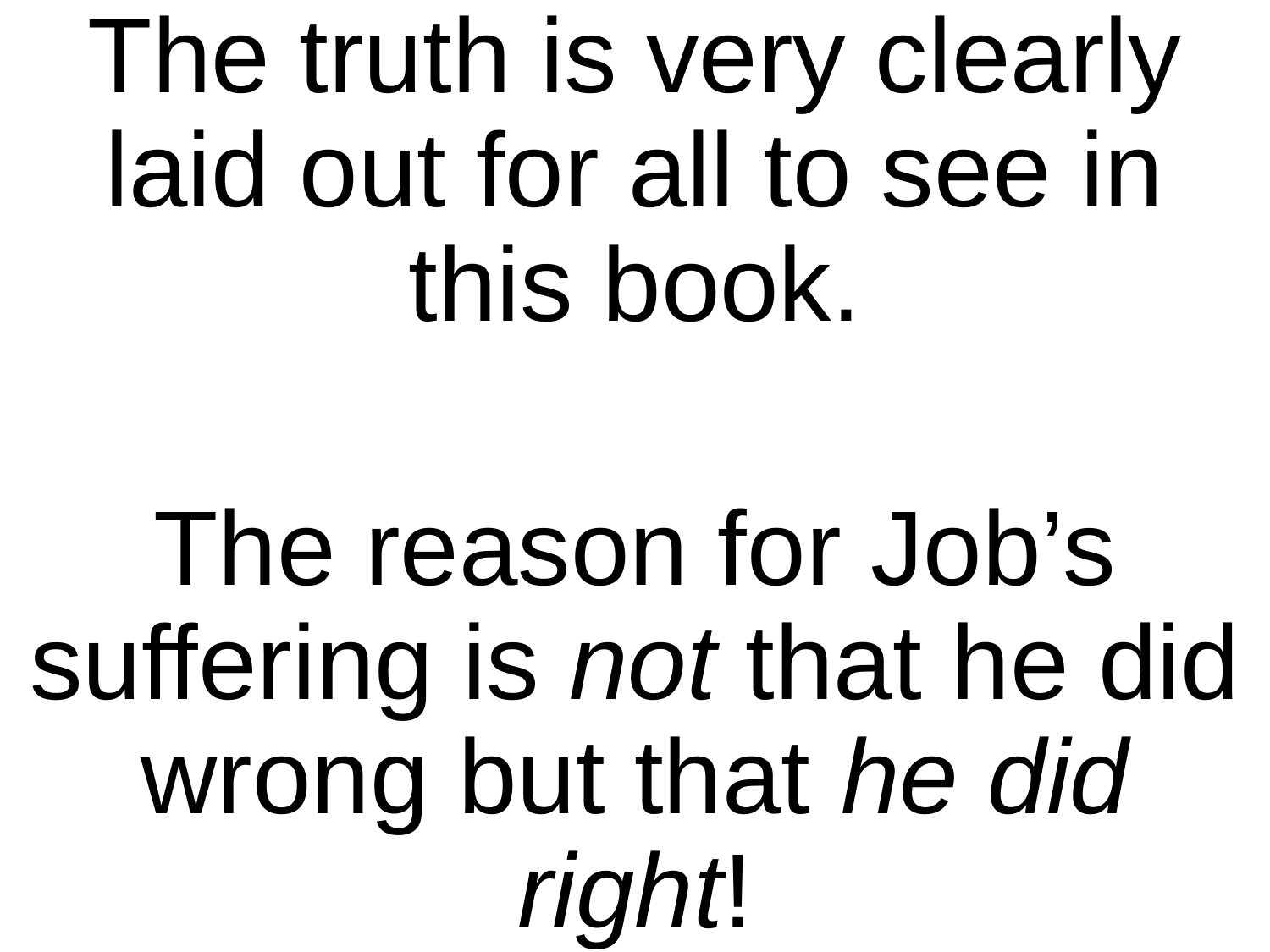

The truth is very clearly laid out for all to see in this book.

The reason for Job’s suffering is not that he did wrong but that he did right!